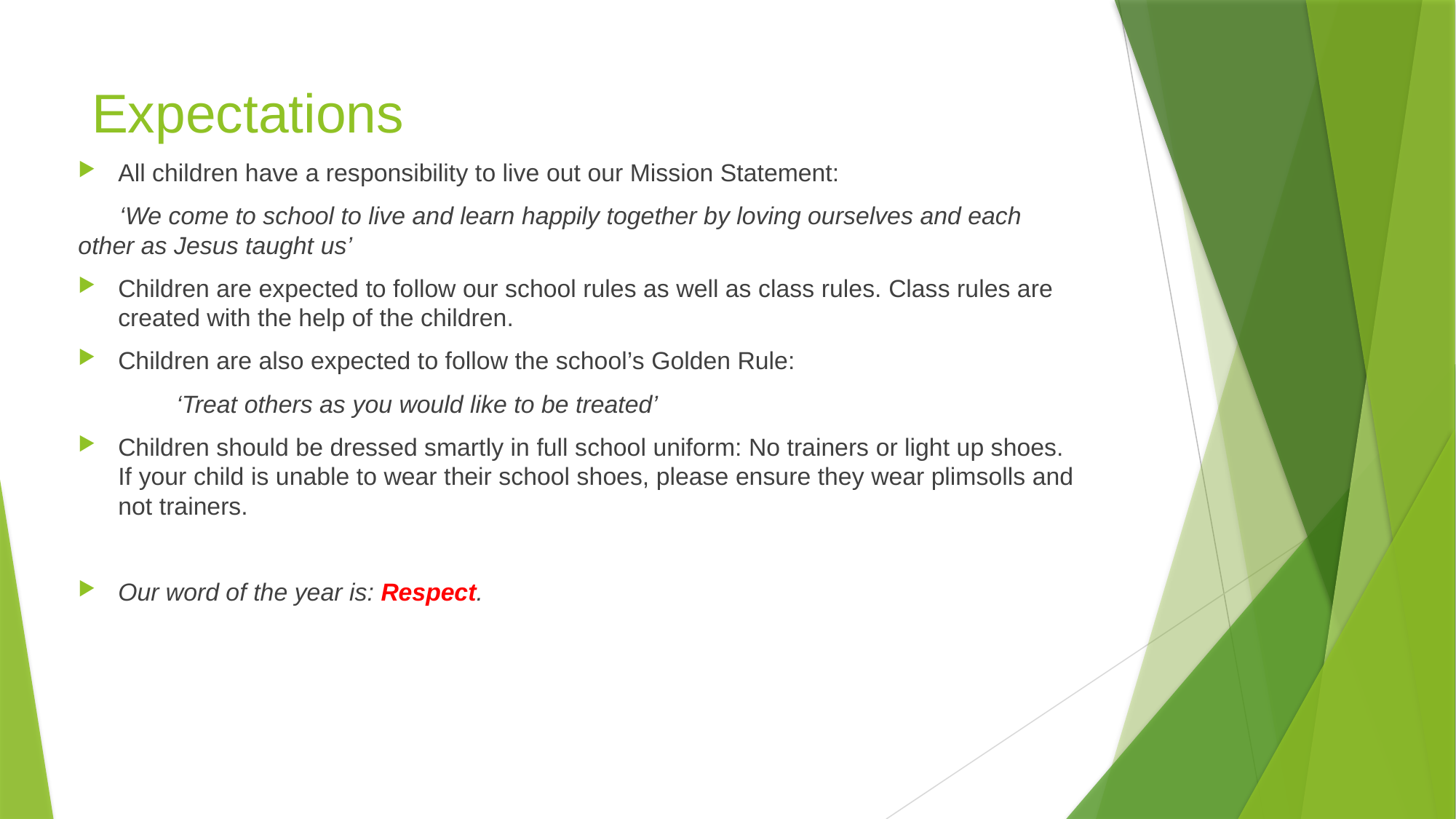

# Expectations
All children have a responsibility to live out our Mission Statement:
      ‘We come to school to live and learn happily together by loving ourselves and each other as Jesus taught us’
Children are expected to follow our school rules as well as class rules. Class rules are created with the help of the children.
Children are also expected to follow the school’s Golden Rule:
	‘Treat others as you would like to be treated’
Children should be dressed smartly in full school uniform: No trainers or light up shoes. If your child is unable to wear their school shoes, please ensure they wear plimsolls and not trainers.

Our word of the year is: Respect.